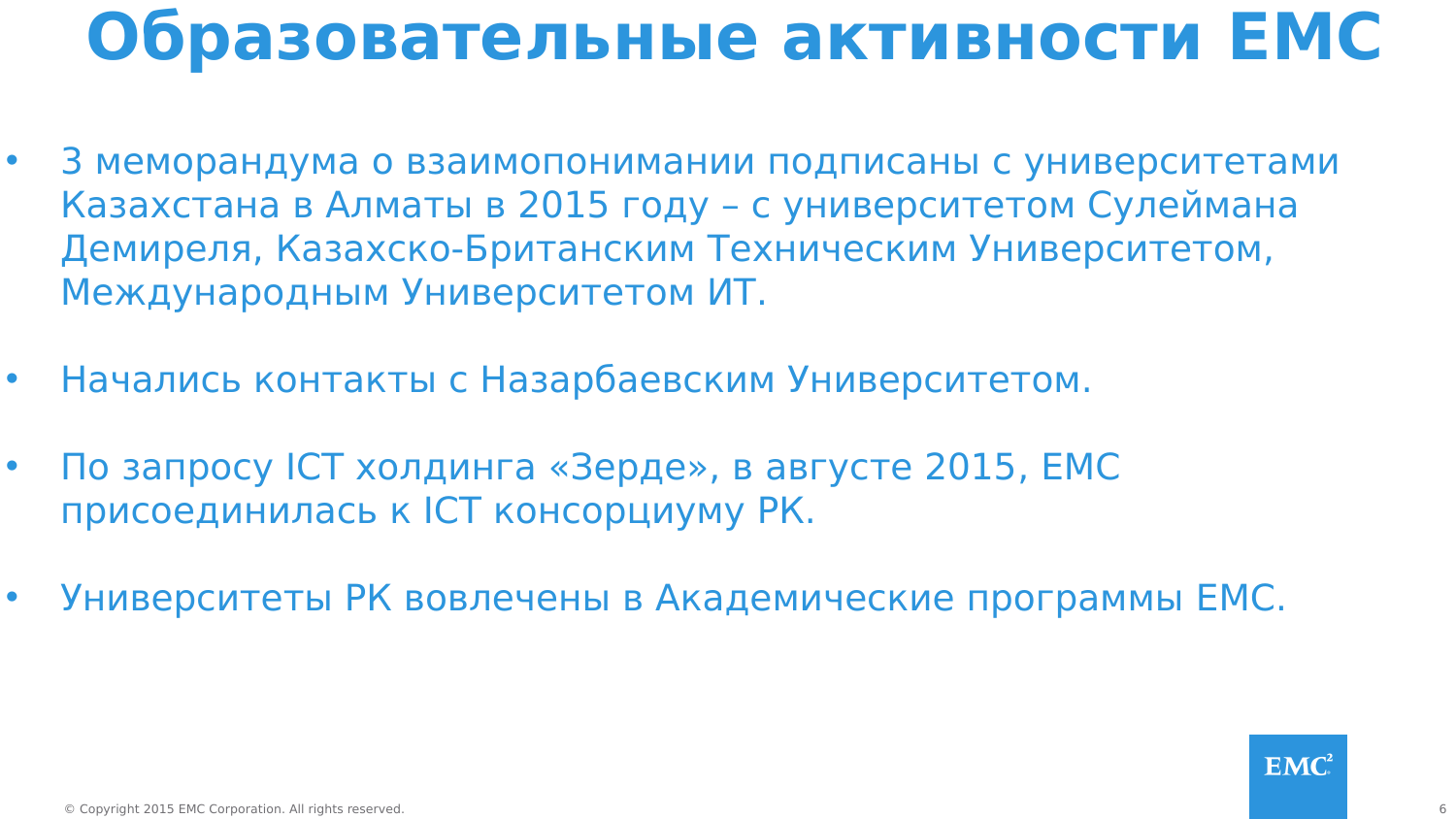

# Образовательные активности EMC
3 меморандума о взаимопонимании подписаны с университетами Казахстана в Алматы в 2015 году – с университетом Сулеймана Демиреля, Казахско-Британским Техническим Университетом, Международным Университетом ИТ.

Начались контакты с Назарбаевским Университетом.

По запросу ICT холдинга «Зерде», в августе 2015, EMC присоединилась к ICT консорциуму РК.

Университеты РК вовлечены в Академические программы EMC.